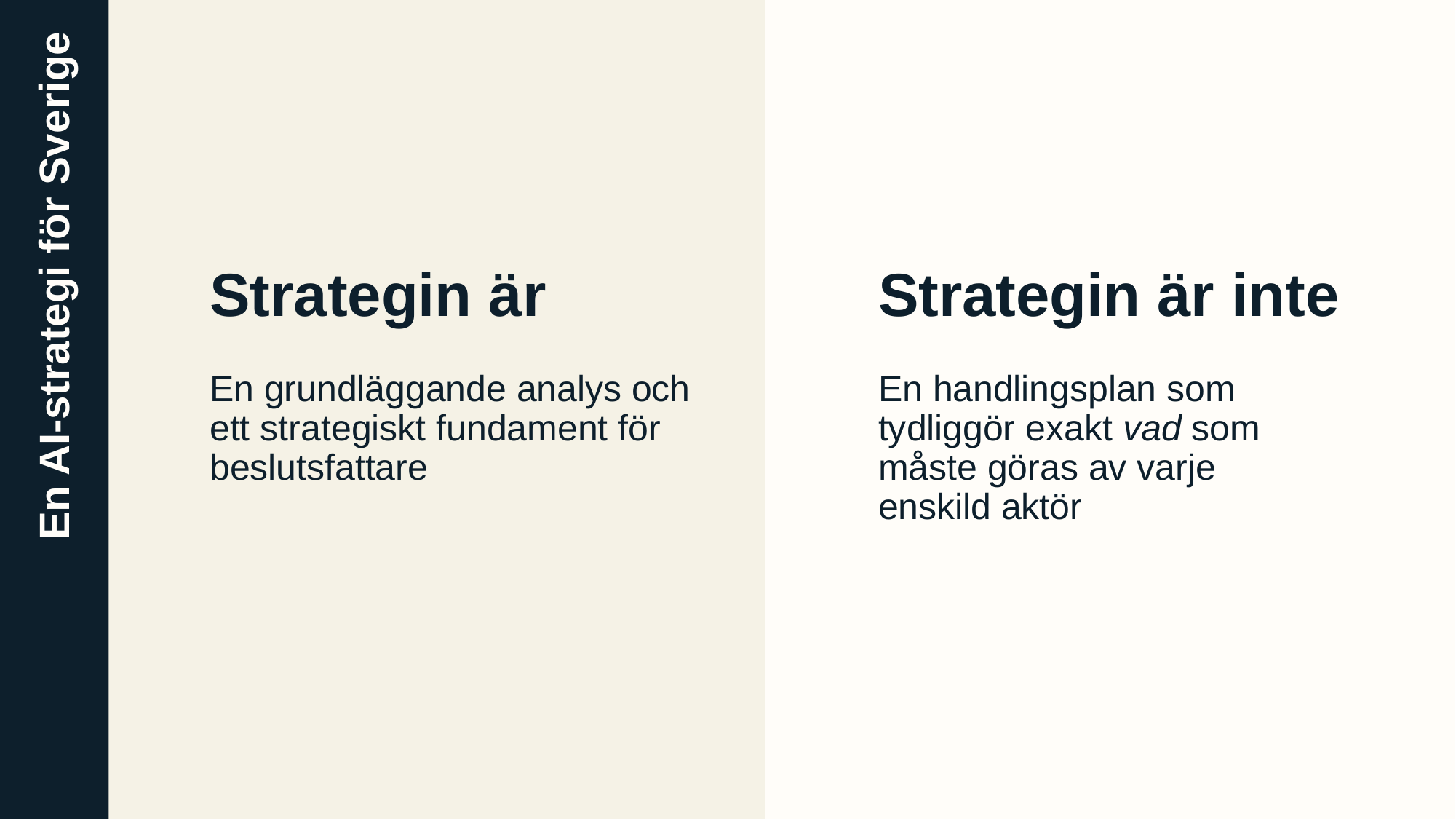

Strategin är inte
Strategin är
En handlingsplan som tydliggör exakt vad som måste göras av varje enskild aktör
En grundläggande analys och ett strategiskt fundament för beslutsfattare